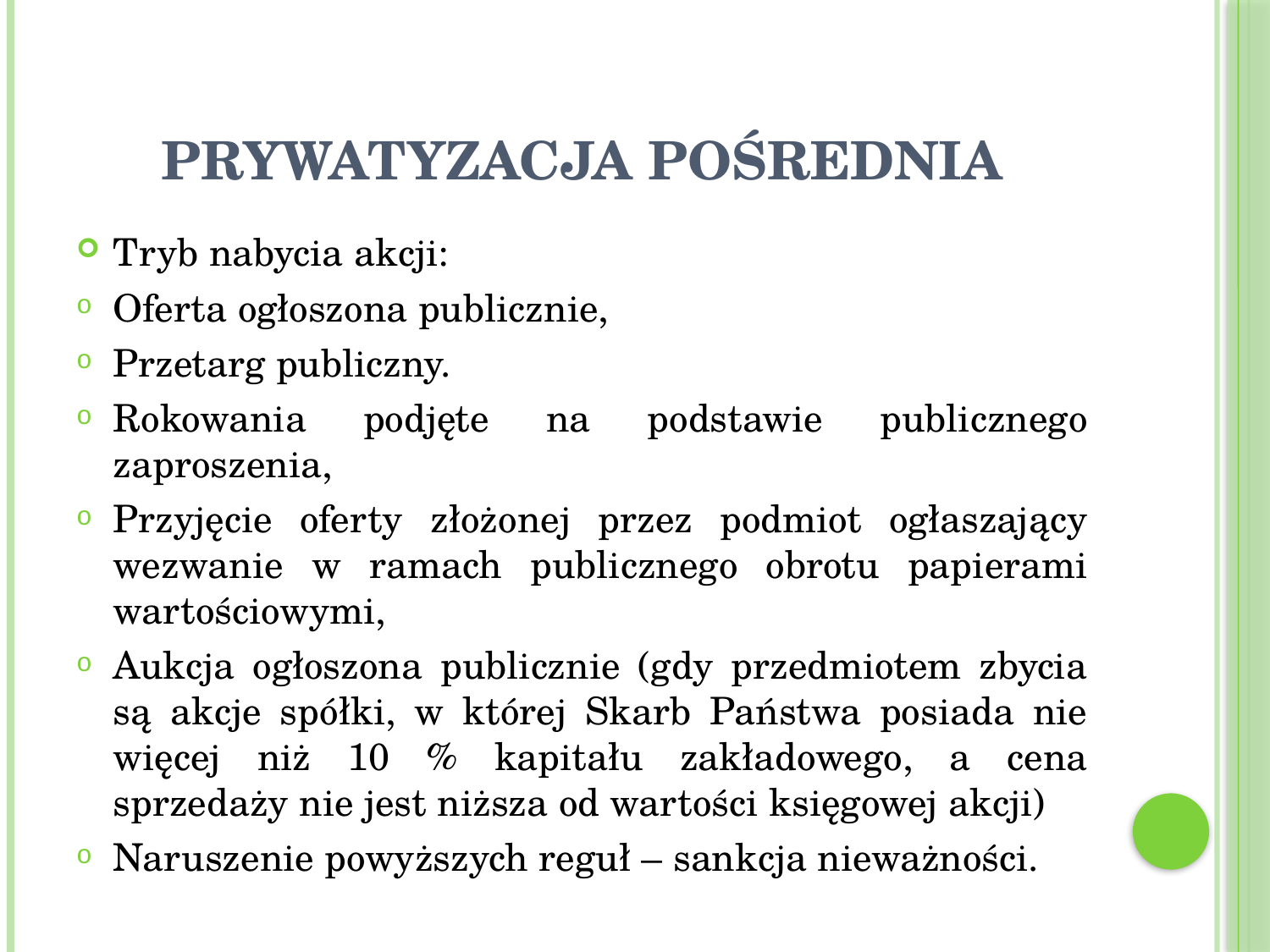

# Prywatyzacja pośrednia
Tryb nabycia akcji:
Oferta ogłoszona publicznie,
Przetarg publiczny.
Rokowania podjęte na podstawie publicznego zaproszenia,
Przyjęcie oferty złożonej przez podmiot ogłaszający wezwanie w ramach publicznego obrotu papierami wartościowymi,
Aukcja ogłoszona publicznie (gdy przedmiotem zbycia są akcje spółki, w której Skarb Państwa posiada nie więcej niż 10 % kapitału zakładowego, a cena sprzedaży nie jest niższa od wartości księgowej akcji)
Naruszenie powyższych reguł – sankcja nieważności.